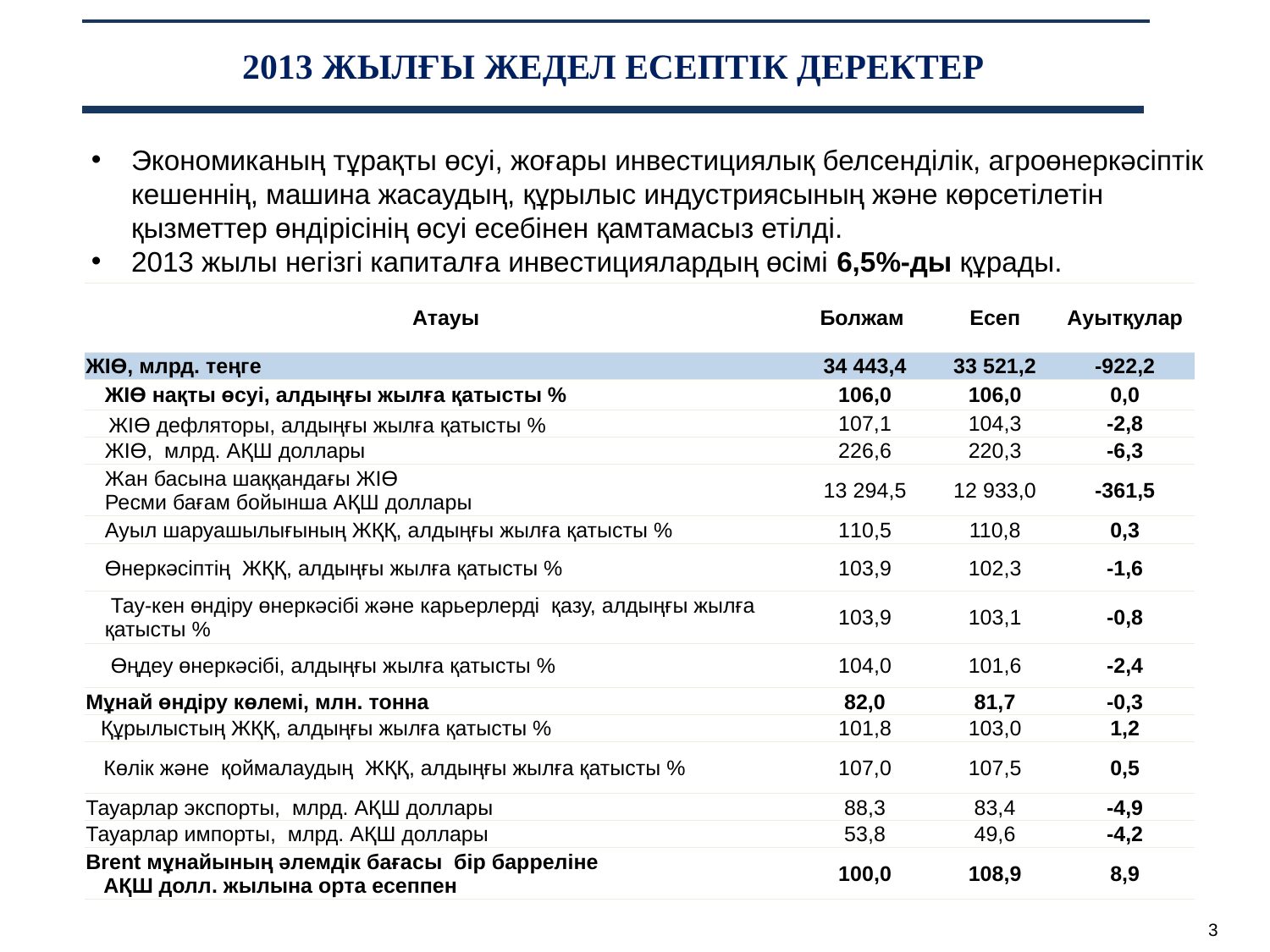

# 2013 ЖЫЛҒЫ ЖЕДЕЛ ЕСЕПТІК ДЕРЕКТЕР
Экономиканың тұрақты өсуі, жоғары инвестициялық белсенділік, агроөнеркәсіптік кешеннің, машина жасаудың, құрылыс индустриясының және көрсетілетін қызметтер өндірісінің өсуі есебінен қамтамасыз етілді.
2013 жылы негізгі капиталға инвестициялардың өсімі 6,5%-ды құрады.
| Атауы | Болжам | Есеп | Ауытқулар |
| --- | --- | --- | --- |
| ЖІӨ, млрд. теңге | 34 443,4 | 33 521,2 | -922,2 |
| ЖІӨ нақты өсуі, алдыңғы жылға қатысты % | 106,0 | 106,0 | 0,0 |
| ЖІӨ дефляторы, алдыңғы жылға қатысты % | 107,1 | 104,3 | -2,8 |
| ЖІӨ, млрд. АҚШ доллары | 226,6 | 220,3 | -6,3 |
| Жан басына шаққандағы ЖІӨ Ресми бағам бойынша АҚШ доллары | 13 294,5 | 12 933,0 | -361,5 |
| Ауыл шаруашылығының ЖҚҚ, алдыңғы жылға қатысты % | 110,5 | 110,8 | 0,3 |
| Өнеркәсіптің ЖҚҚ, алдыңғы жылға қатысты % | 103,9 | 102,3 | -1,6 |
| Тау-кен өндіру өнеркәсібі және карьерлерді қазу, алдыңғы жылға қатысты % | 103,9 | 103,1 | -0,8 |
| Өңдеу өнеркәсібі, алдыңғы жылға қатысты % | 104,0 | 101,6 | -2,4 |
| Мұнай өндіру көлемі, млн. тонна | 82,0 | 81,7 | -0,3 |
| Құрылыстың ЖҚҚ, алдыңғы жылға қатысты % | 101,8 | 103,0 | 1,2 |
| Көлік және қоймалаудың ЖҚҚ, алдыңғы жылға қатысты % | 107,0 | 107,5 | 0,5 |
| Тауарлар экспорты, млрд. АҚШ доллары | 88,3 | 83,4 | -4,9 |
| Тауарлар импорты, млрд. АҚШ доллары | 53,8 | 49,6 | -4,2 |
| Brent мұнайының әлемдік бағасы бір барреліне АҚШ долл. жылына орта есеппен | 100,0 | 108,9 | 8,9 |
3